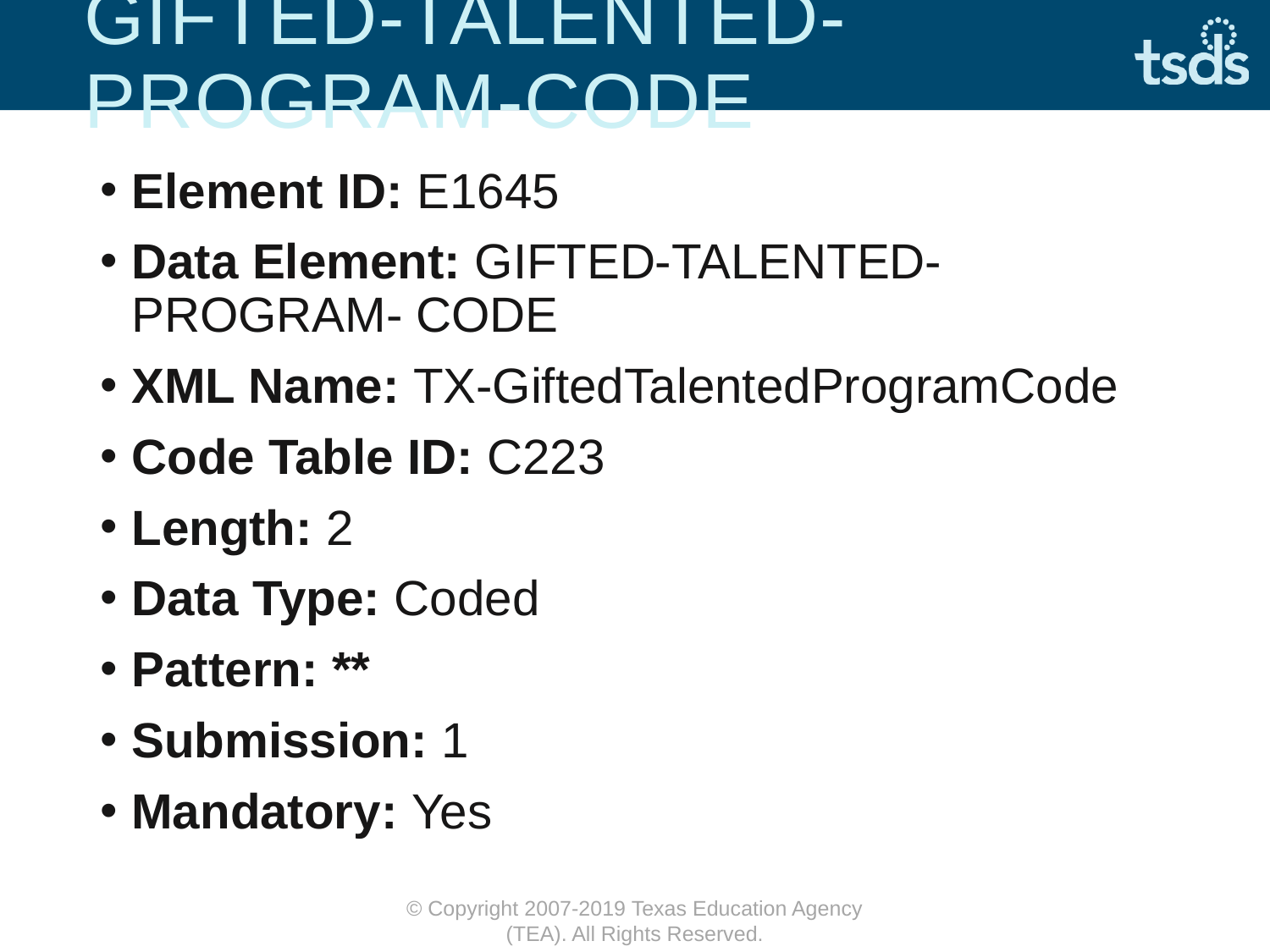

# GIFTED-TALENTED-PROGRAM-CODE
Element ID: E1645
Data Element: GIFTED-TALENTED-PROGRAM- CODE
XML Name: TX-GiftedTalentedProgramCode
Code Table ID: C223
Length: 2
Data Type: Coded
Pattern: **
Submission: 1
Mandatory: Yes